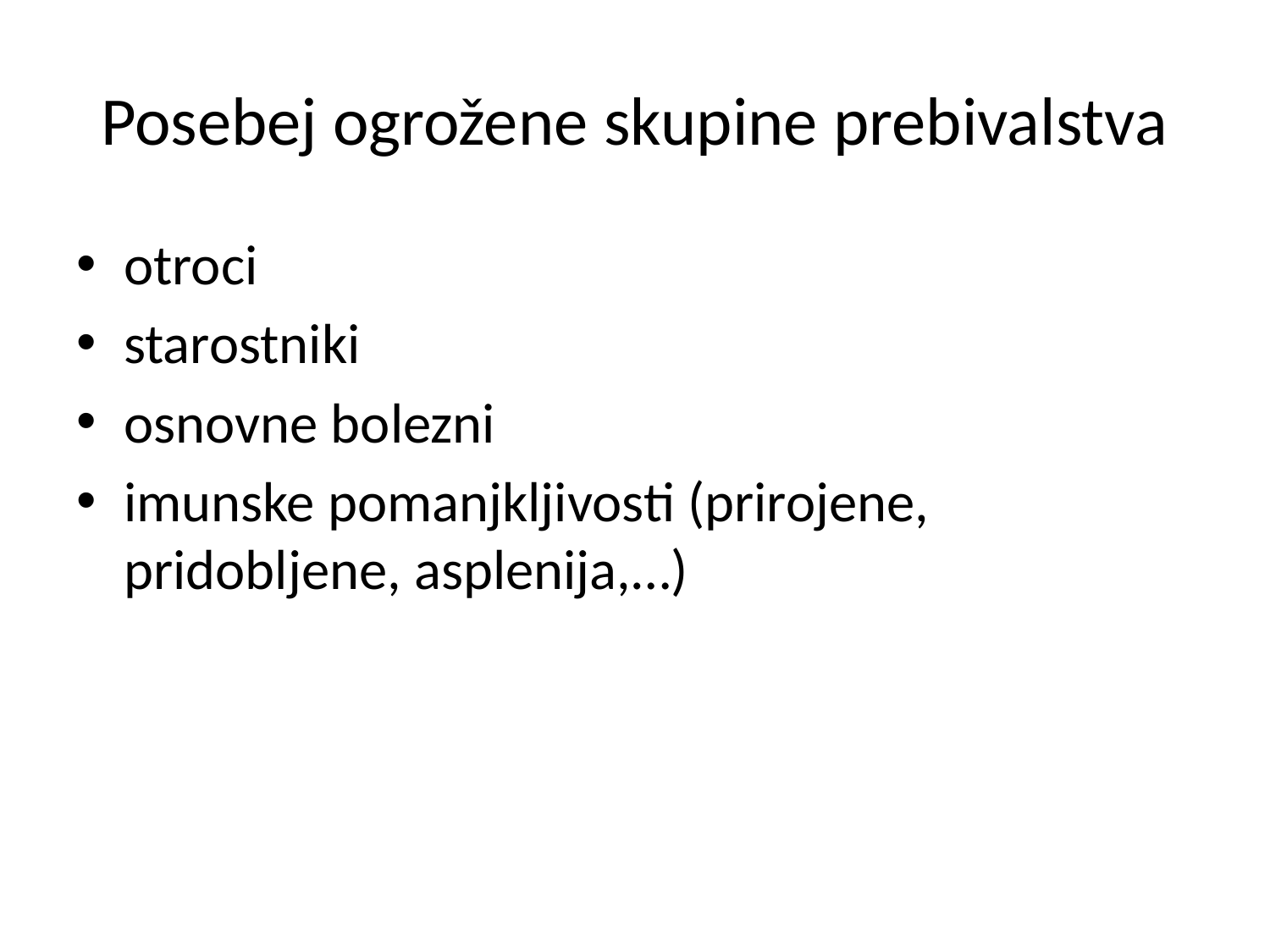

# Posebej ogrožene skupine prebivalstva
otroci
starostniki
osnovne bolezni
imunske pomanjkljivosti (prirojene, pridobljene, asplenija,…)